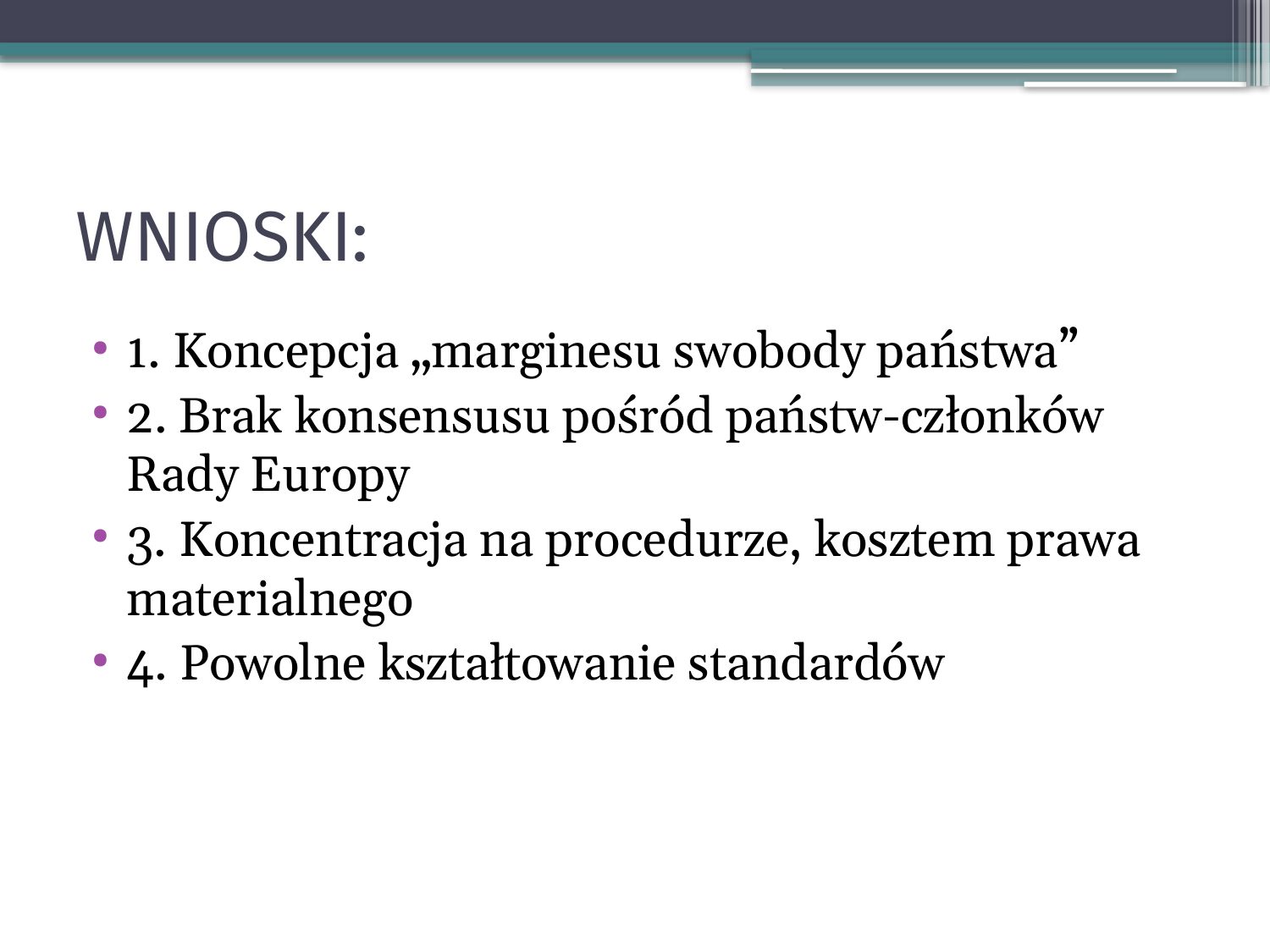

# WNIOSKI:
1. Koncepcja „marginesu swobody państwa”
2. Brak konsensusu pośród państw-członków Rady Europy
3. Koncentracja na procedurze, kosztem prawa materialnego
4. Powolne kształtowanie standardów